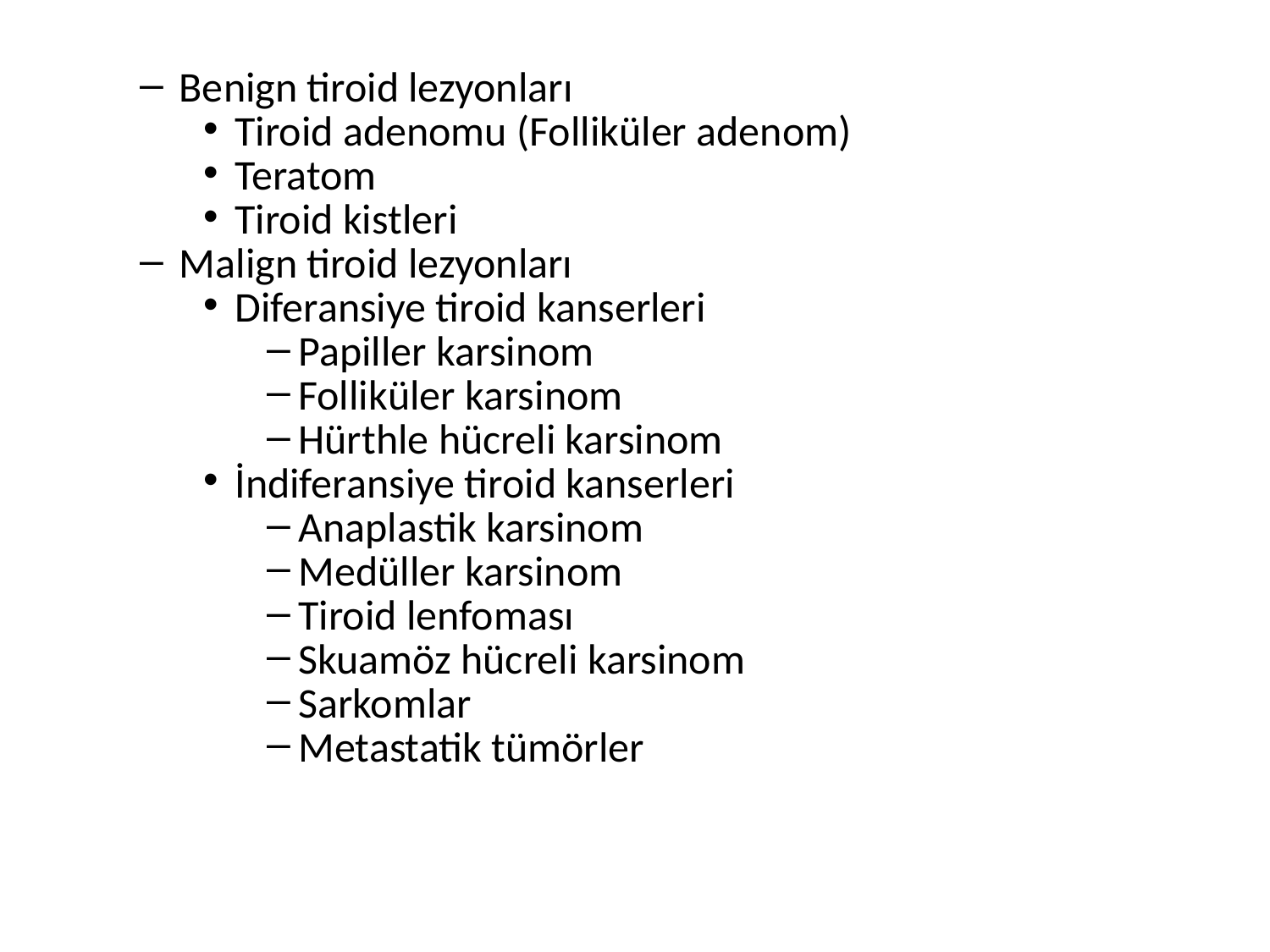

Benign tiroid lezyonları
Tiroid adenomu (Folliküler adenom)
Teratom
Tiroid kistleri
Malign tiroid lezyonları
Diferansiye tiroid kanserleri
Papiller karsinom
Folliküler karsinom
Hürthle hücreli karsinom
İndiferansiye tiroid kanserleri
Anaplastik karsinom
Medüller karsinom
Tiroid lenfoması
Skuamöz hücreli karsinom
Sarkomlar
Metastatik tümörler